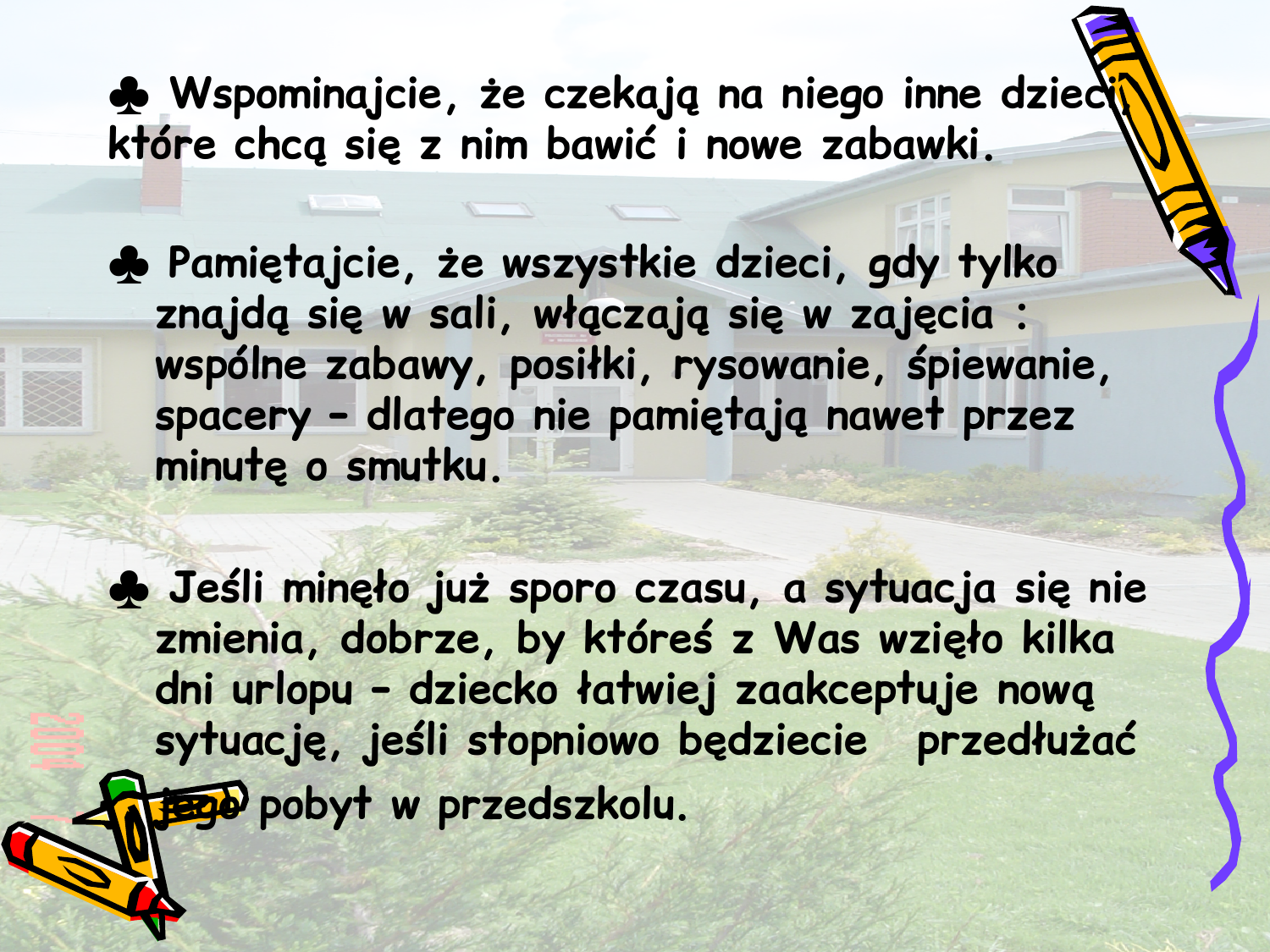

♣ Wspominajcie, że czekają na niego inne dzieci, które chcą się z nim bawić i nowe zabawki.

♣ Pamiętajcie, że wszystkie dzieci, gdy tylko znajdą się w sali, włączają się w zajęcia : wspólne zabawy, posiłki, rysowanie, śpiewanie, spacery – dlatego nie pamiętają nawet przez minutę o smutku.

♣ Jeśli minęło już sporo czasu, a sytuacja się nie zmienia, dobrze, by któreś z Was wzięło kilka dni urlopu – dziecko łatwiej zaakceptuje nową sytuację, jeśli stopniowo będziecie 	przedłużać jego pobyt w przedszkolu.